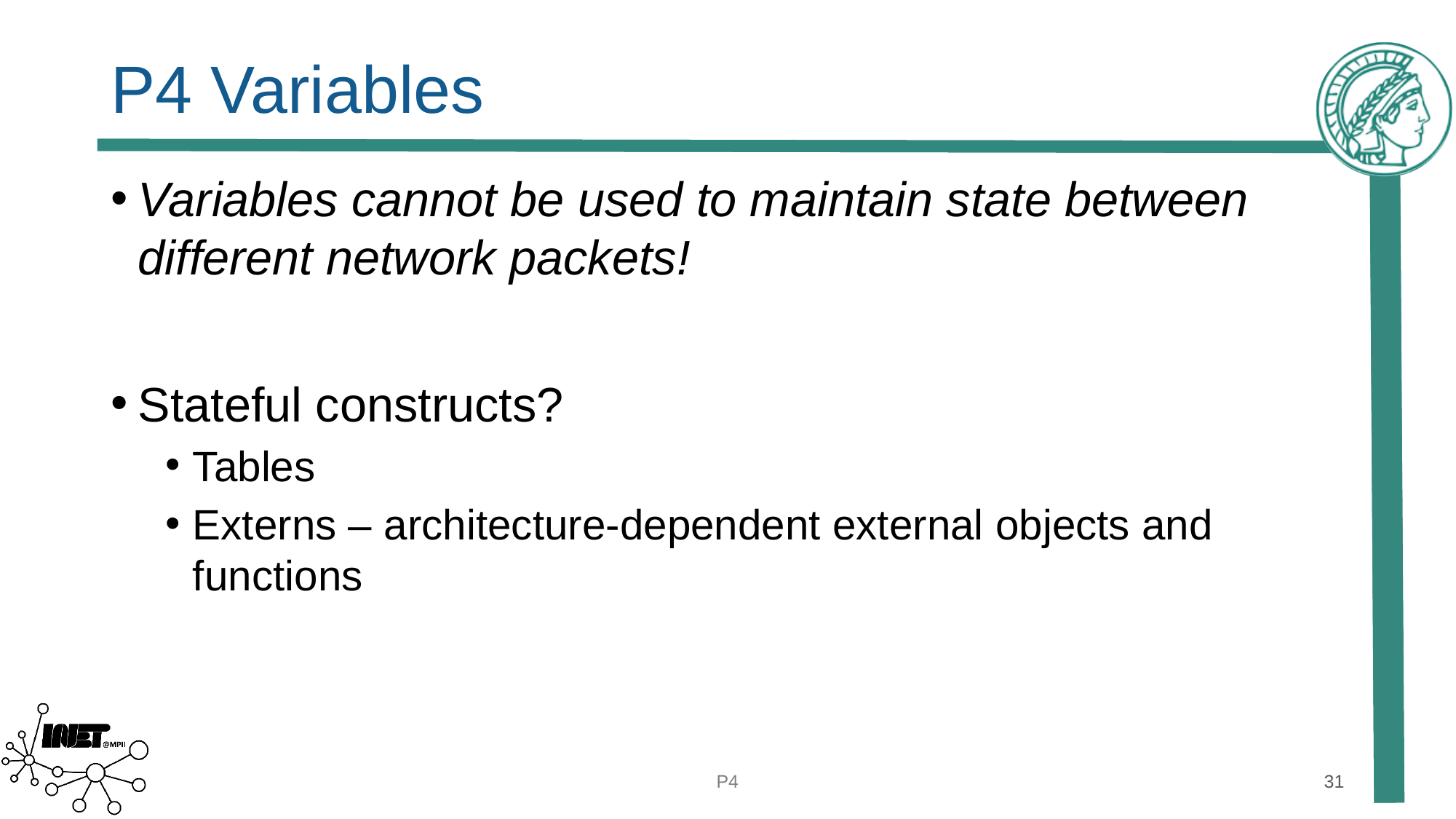

# P4 Variables
Variables cannot be used to maintain state between different network packets!

Stateful constructs?
Tables
Externs – architecture-dependent external objects and functions
P4
31